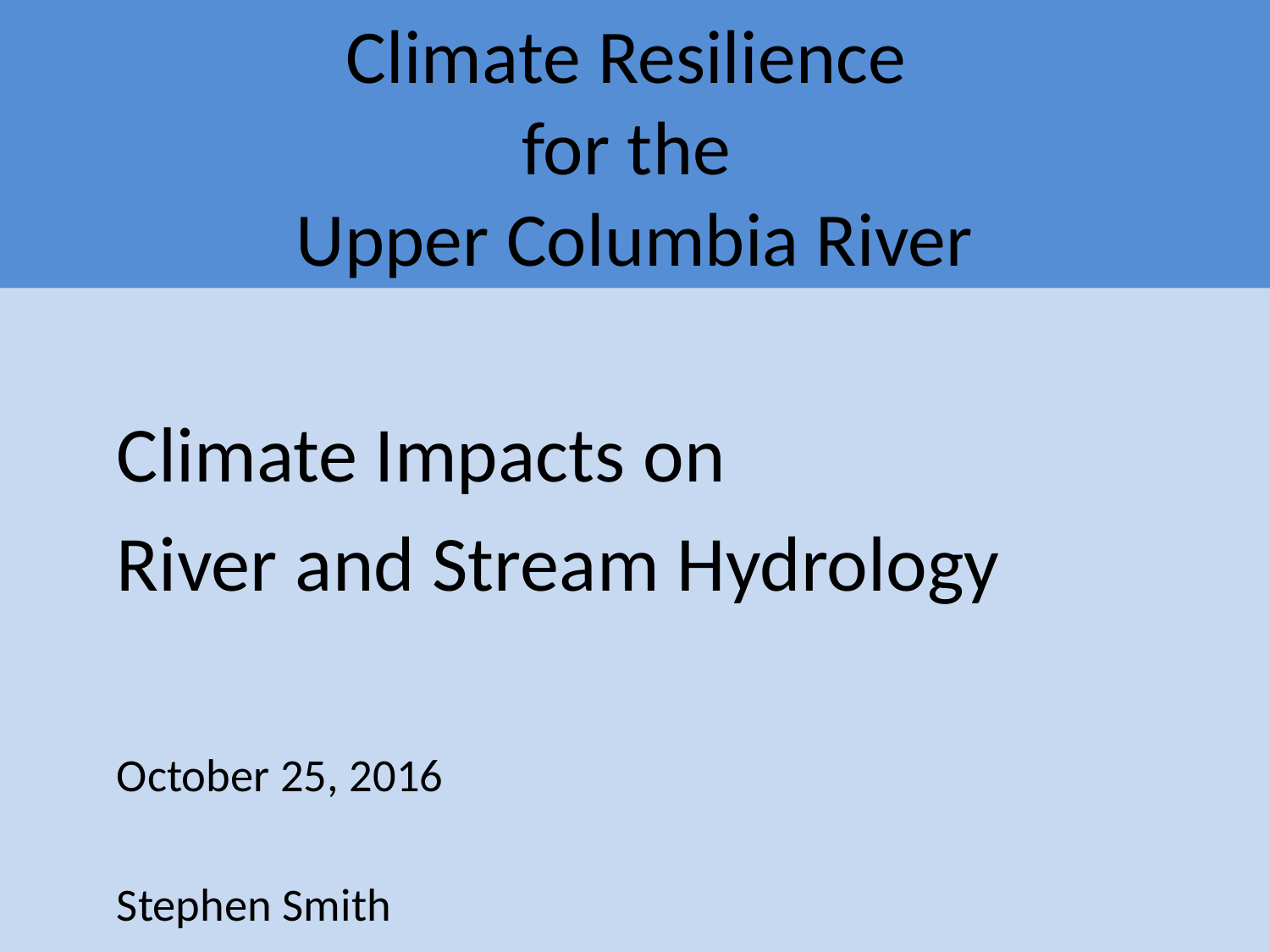

# Climate Resilience for the Upper Columbia River

	Climate Impacts on
		River and Stream Hydrology

												October 25, 2016

												Stephen Smith